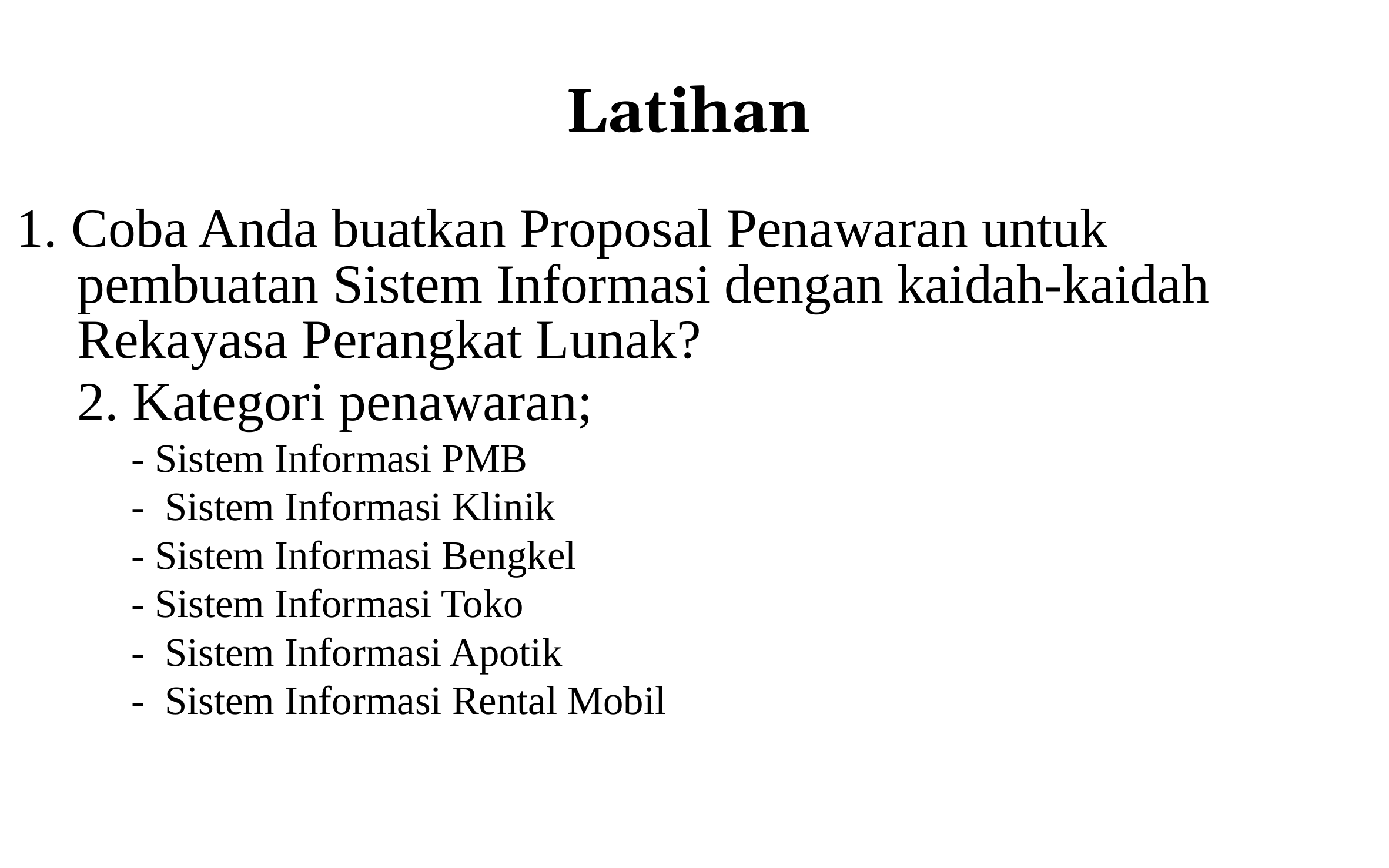

Latihan
1. Coba Anda buatkan Proposal Penawaran untuk pembuatan Sistem Informasi dengan kaidah-kaidah Rekayasa Perangkat Lunak?
2. Kategori penawaran;
- Sistem Informasi PMB
-  Sistem Informasi Klinik
- Sistem Informasi Bengkel
- Sistem Informasi Toko
-  Sistem Informasi Apotik
-  Sistem Informasi Rental Mobil